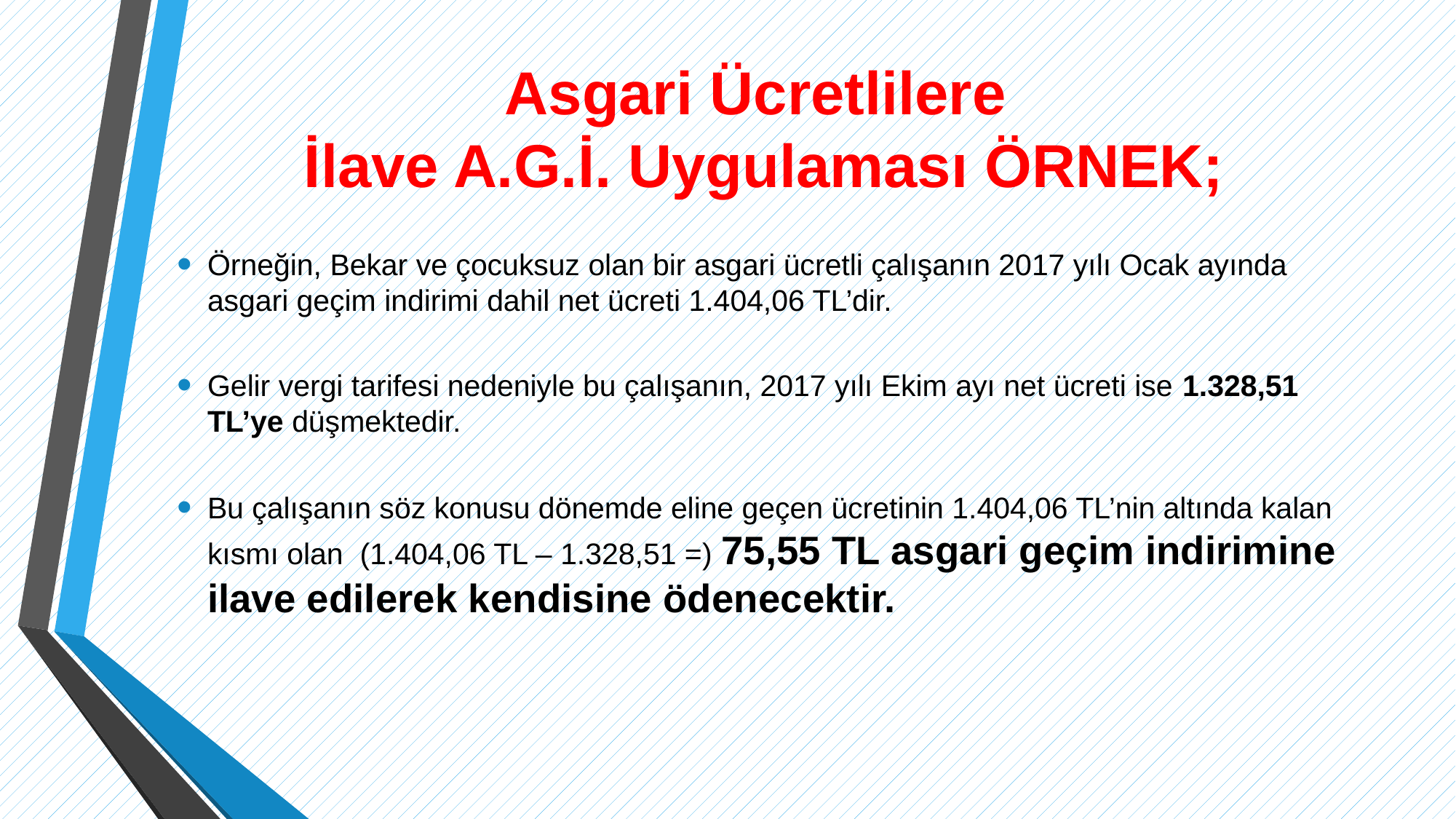

# Asgari Ücretlilere İlave A.G.İ. Uygulaması ÖRNEK;
Örneğin, Bekar ve çocuksuz olan bir asgari ücretli çalışanın 2017 yılı Ocak ayında asgari geçim indirimi dahil net ücreti 1.404,06 TL’dir.
Gelir vergi tarifesi nedeniyle bu çalışanın, 2017 yılı Ekim ayı net ücreti ise 1.328,51 TL’ye düşmektedir.
Bu çalışanın söz konusu dönemde eline geçen ücretinin 1.404,06 TL’nin altında kalan kısmı olan  (1.404,06 TL – 1.328,51 =) 75,55 TL asgari geçim indirimine ilave edilerek kendisine ödenecektir.